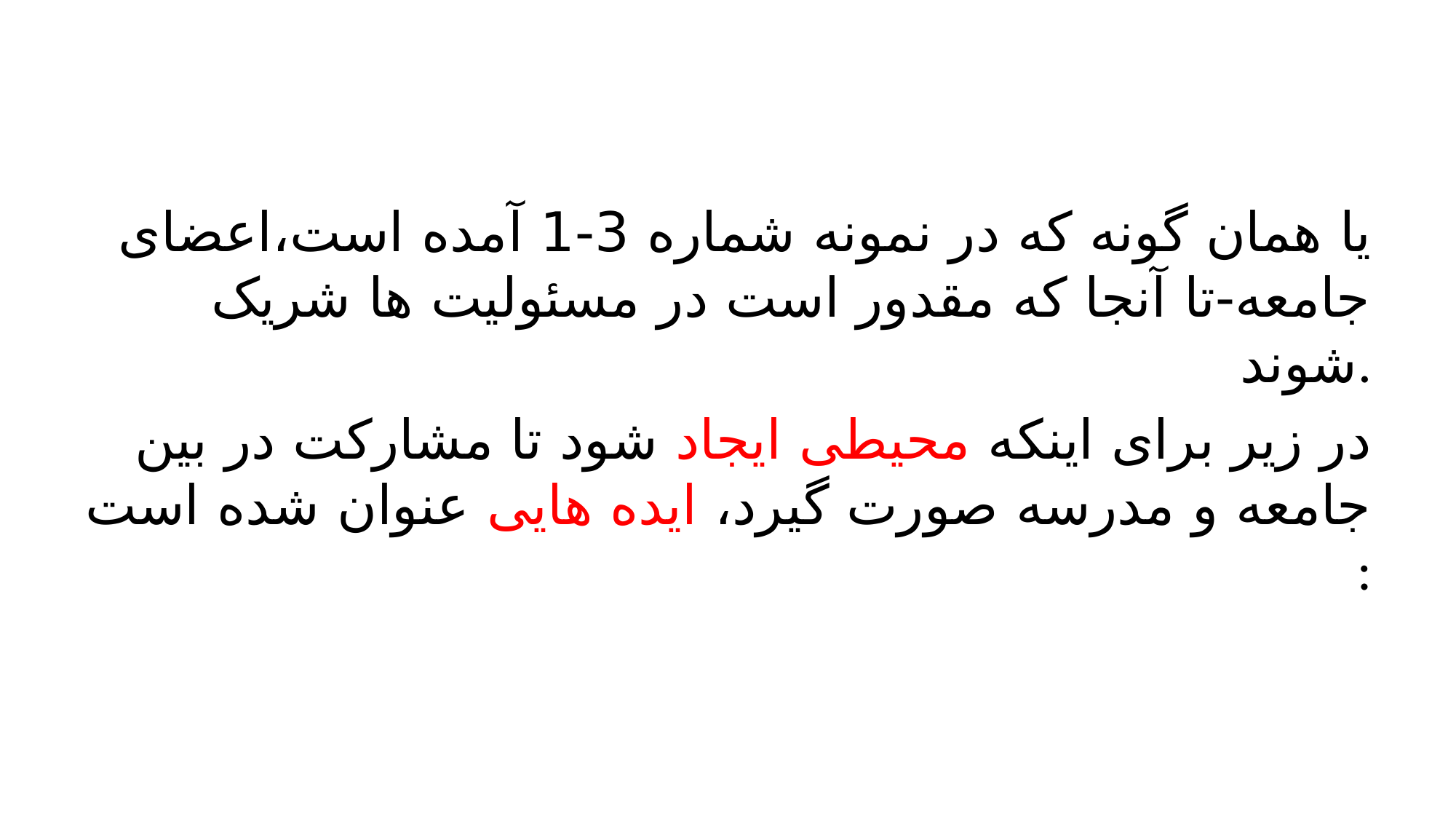

#
یا همان گونه که در نمونه شماره 3-1 آمده است،اعضای جامعه-تا آنجا که مقدور است در مسئولیت ها شریک شوند.
در زیر برای اینکه محیطی ایجاد شود تا مشارکت در بین جامعه و مدرسه صورت گیرد، ایده هایی عنوان شده است :